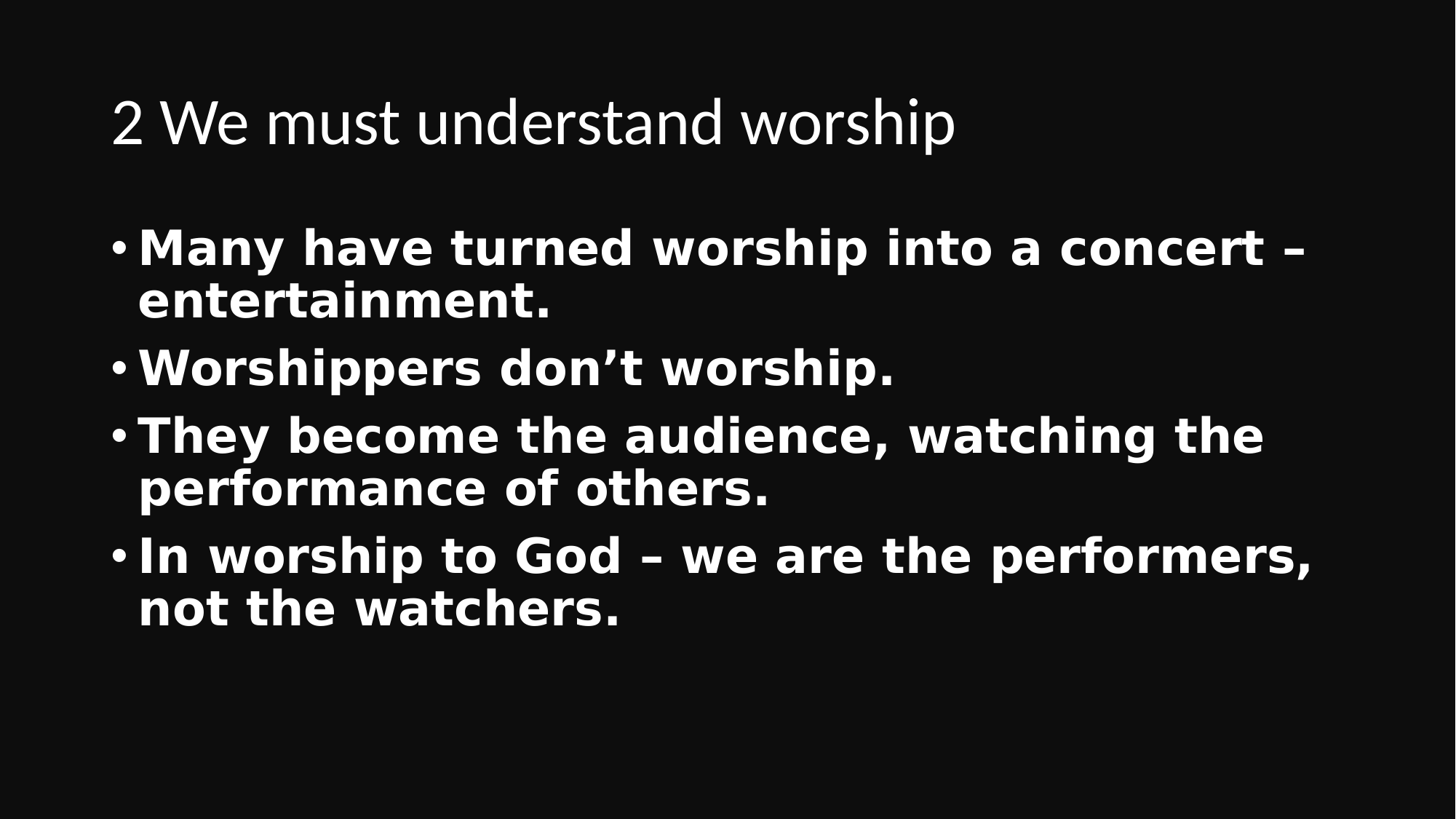

# 2 We must understand worship
Many have turned worship into a concert – entertainment.
Worshippers don’t worship.
They become the audience, watching the performance of others.
In worship to God – we are the performers, not the watchers.